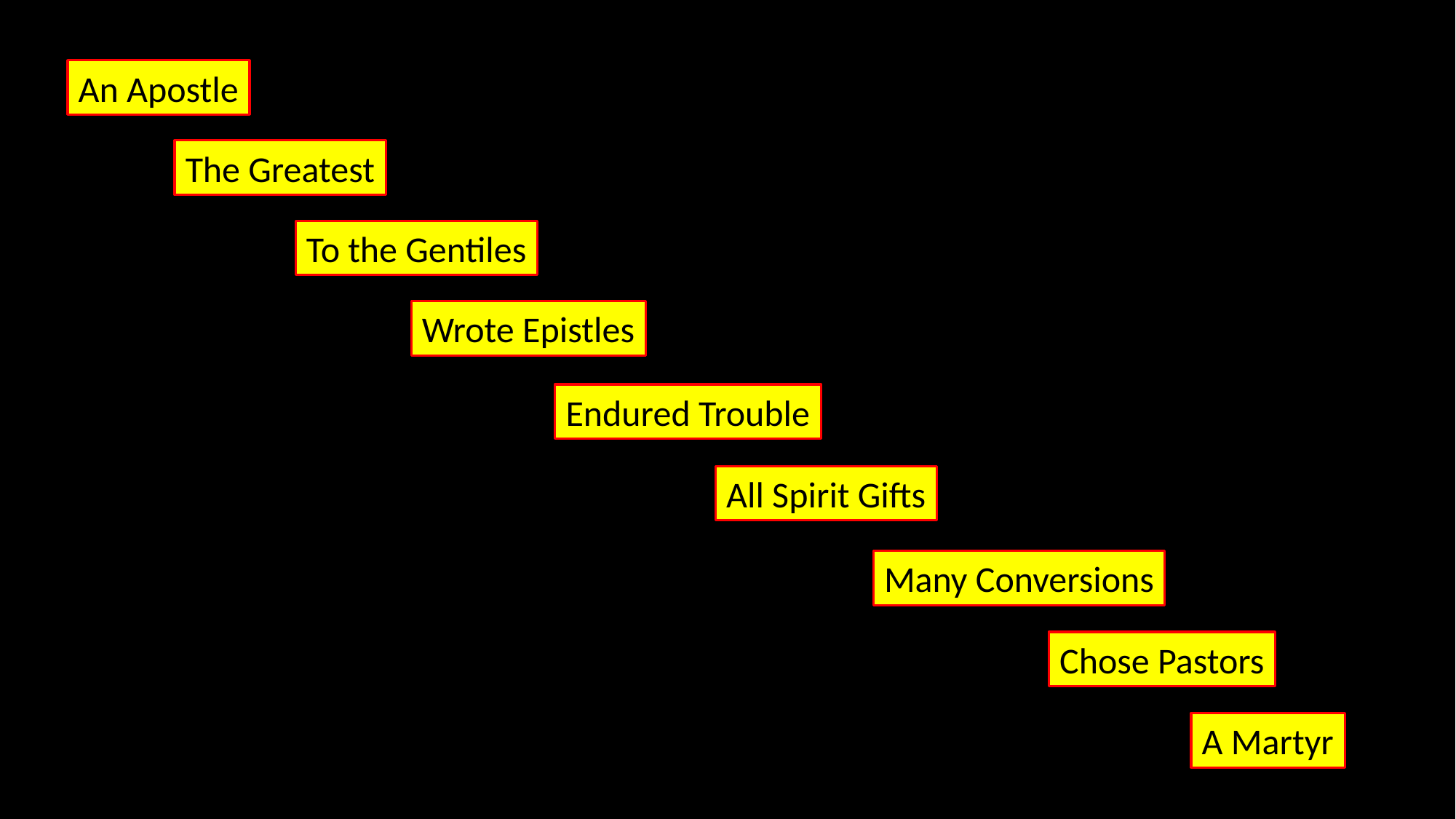

An Apostle
The Greatest
To the Gentiles
Wrote Epistles
Endured Trouble
All Spirit Gifts
Many Conversions
Chose Pastors
A Martyr